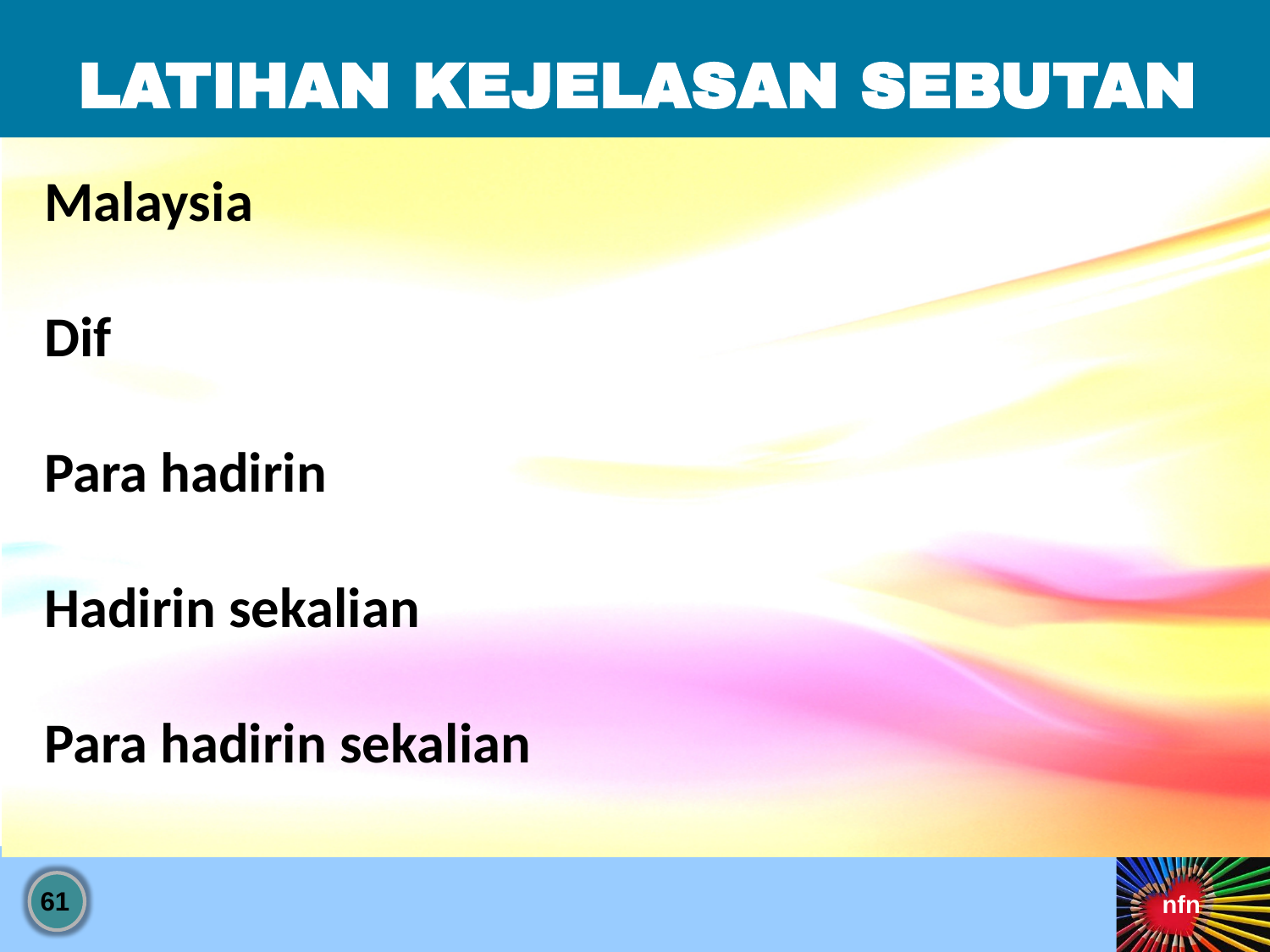

LATIHAN KEJELASAN SEBUTAN
Malaysia

Dif

Para hadirin

Hadirin sekalian

Para hadirin sekalian